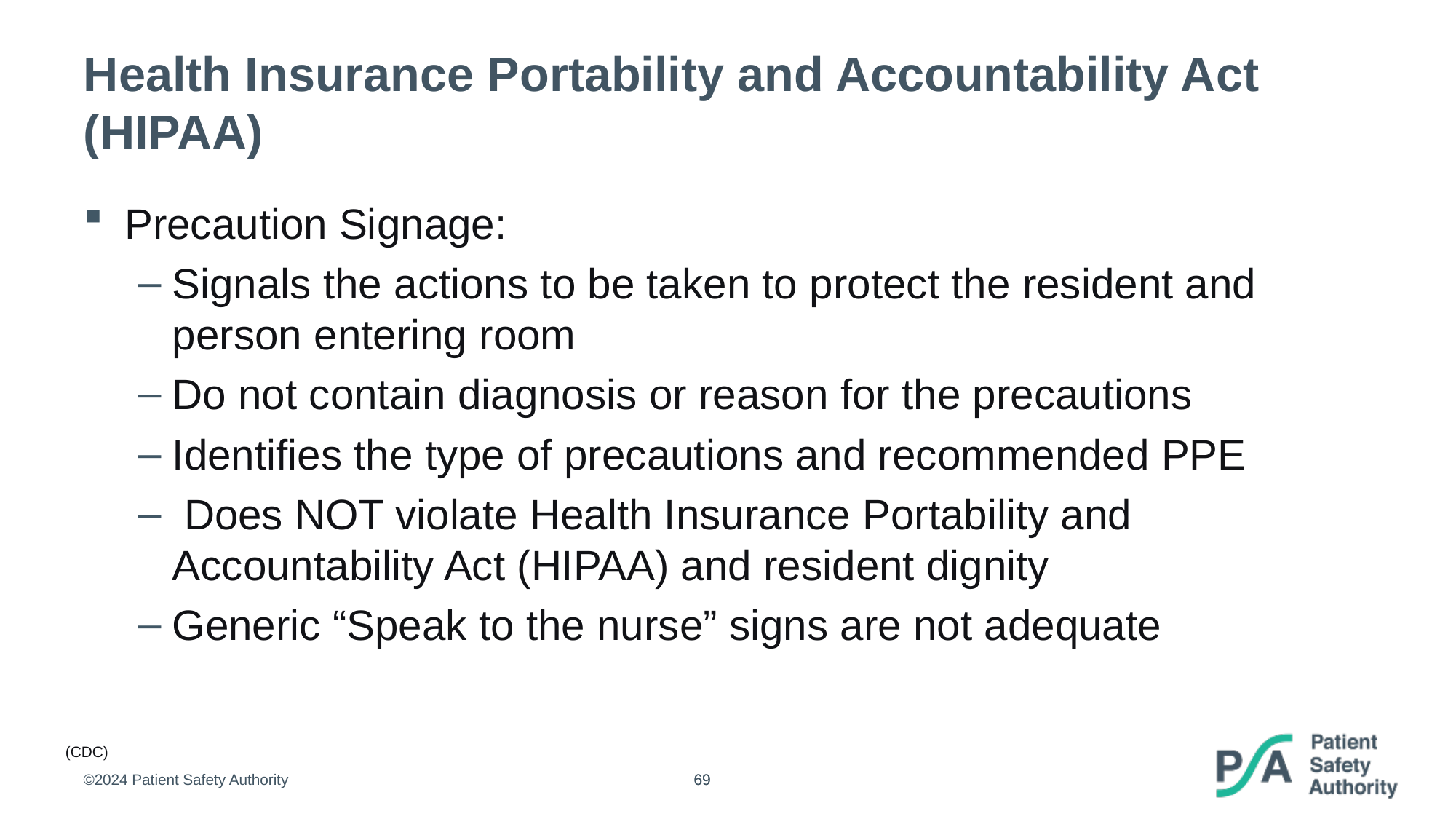

# Health Insurance Portability and Accountability Act (HIPAA)
Precaution Signage:
Signals the actions to be taken to protect the resident and person entering room
Do not contain diagnosis or reason for the precautions
Identifies the type of precautions and recommended PPE
 Does NOT violate Health Insurance Portability and Accountability Act (HIPAA) and resident dignity
Generic “Speak to the nurse” signs are not adequate

(CDC)